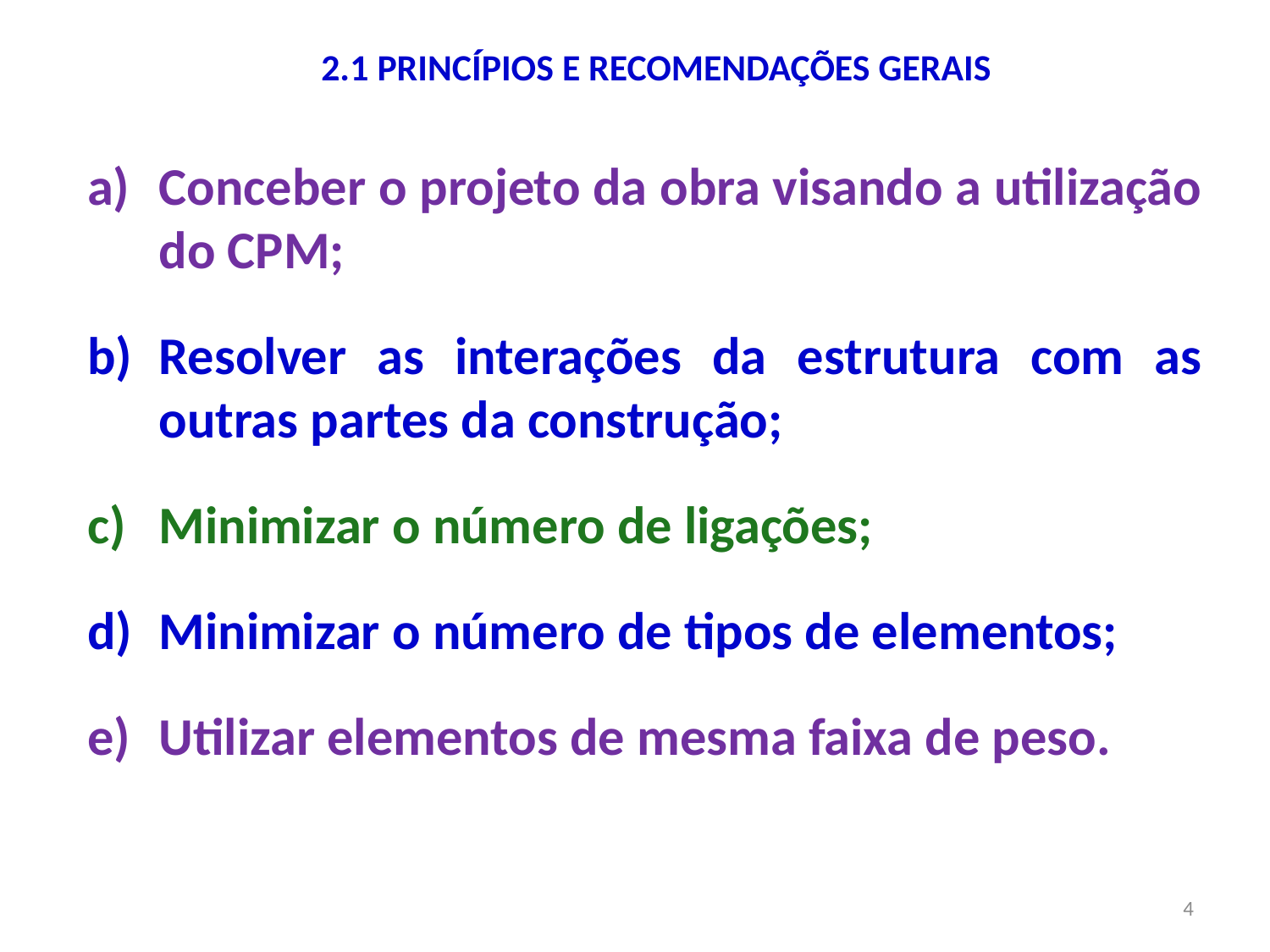

# 2.1 PRINCÍPIOS E RECOMENDAÇÕES GERAIS
Conceber o projeto da obra visando a utilização do CPM;

Resolver as interações da estrutura com as outras partes da construção;

Minimizar o número de ligações;

Minimizar o número de tipos de elementos;

Utilizar elementos de mesma faixa de peso.
4